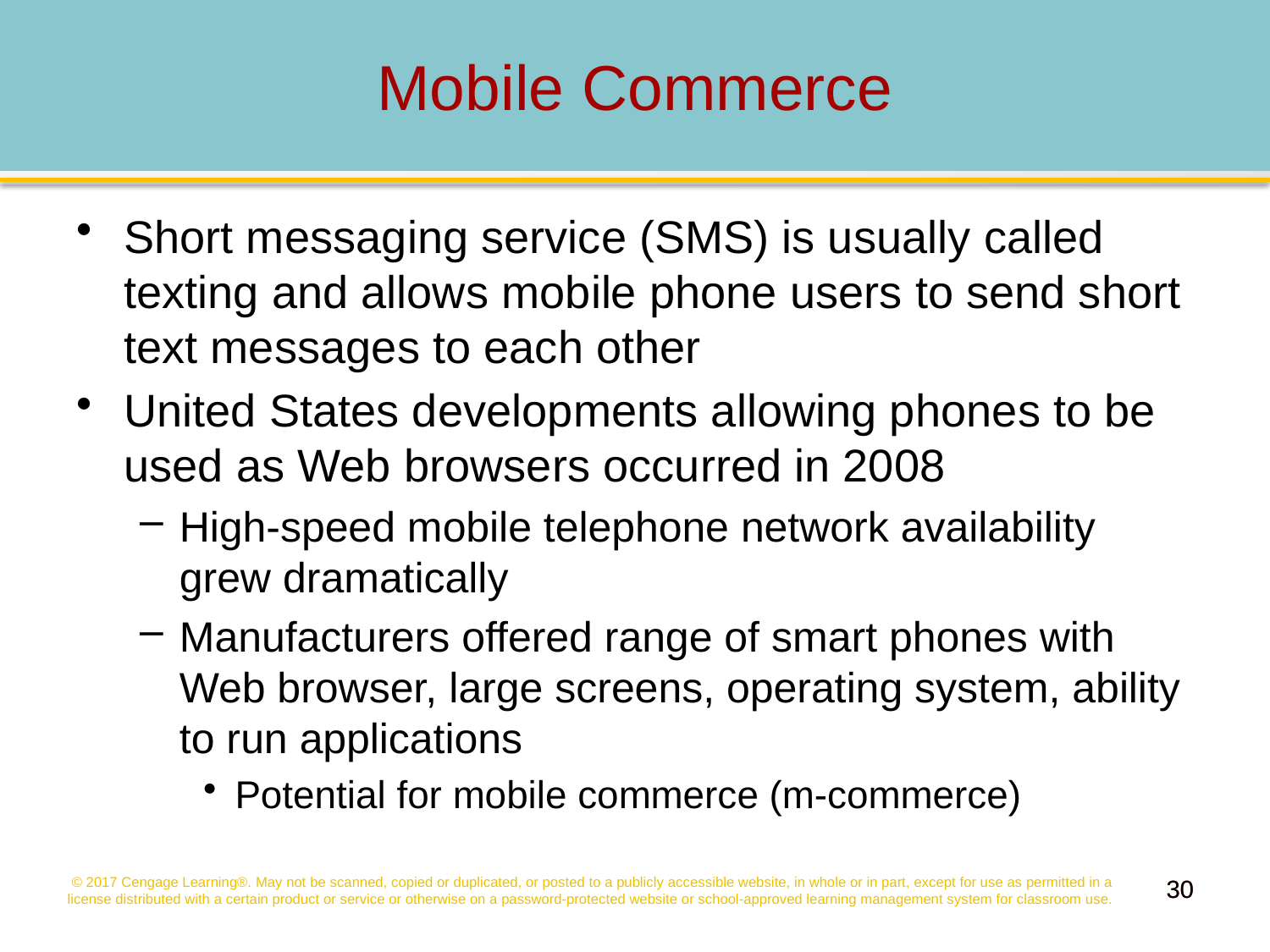

# Mobile Commerce
Short messaging service (SMS) is usually called texting and allows mobile phone users to send short text messages to each other
United States developments allowing phones to be used as Web browsers occurred in 2008
High-speed mobile telephone network availability grew dramatically
Manufacturers offered range of smart phones with Web browser, large screens, operating system, ability to run applications
Potential for mobile commerce (m-commerce)
© 2017 Cengage Learning®. May not be scanned, copied or duplicated, or posted to a publicly accessible website, in whole or in part, except for use as permitted in a license distributed with a certain product or service or otherwise on a password-protected website or school-approved learning management system for classroom use.
30
30